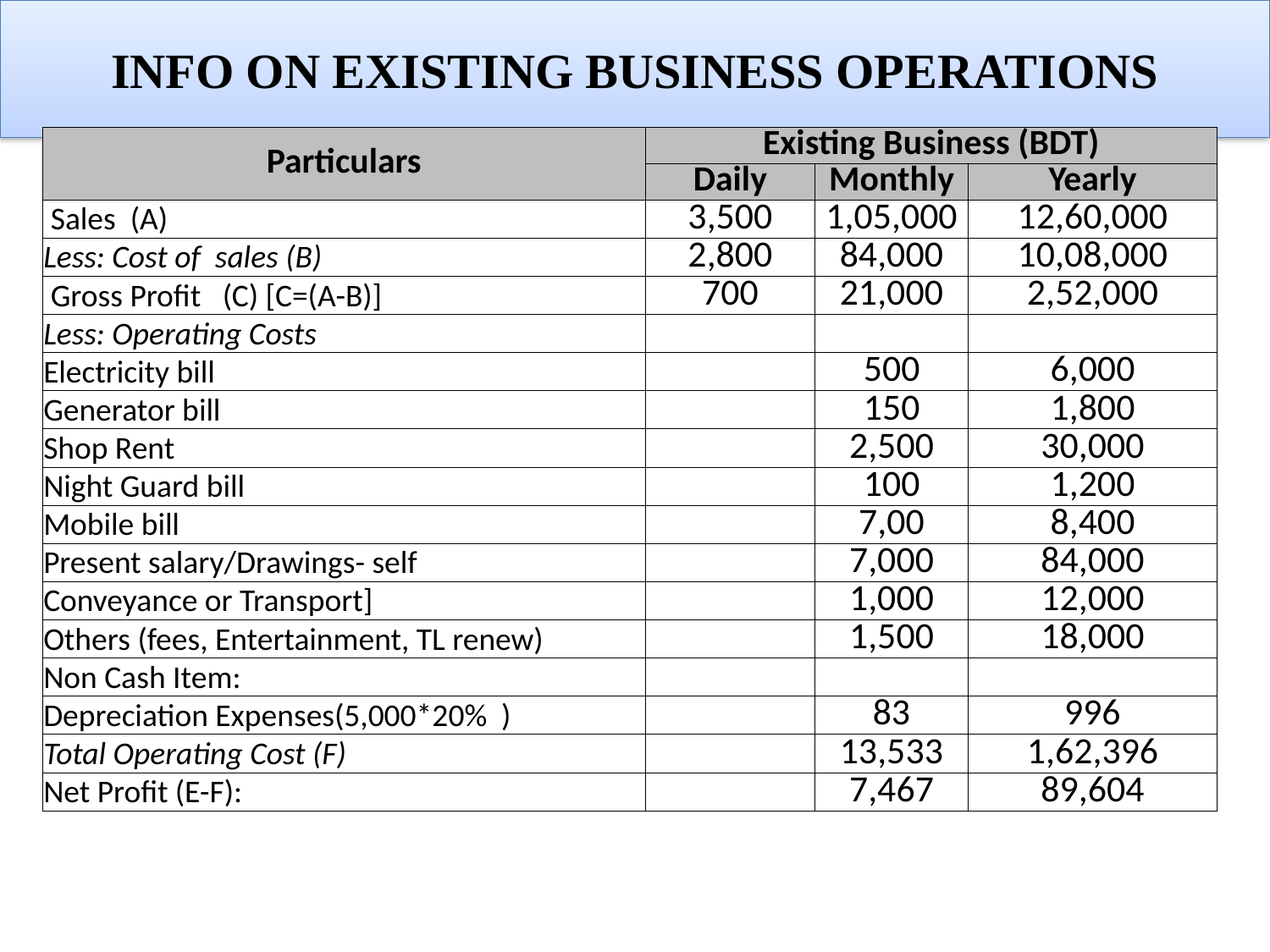

# INFO ON EXISTING BUSINESS OPERATIONS
| Particulars | Existing Business (BDT) |  |  |
| --- | --- | --- | --- |
|  | Daily | Monthly | Yearly |
| Sales (A) | 3,500 | 1,05,000 | 12,60,000 |
| Less: Cost of sales (B) | 2,800 | 84,000 | 10,08,000 |
| Gross Profit (C) [C=(A-B)] | 700 | 21,000 | 2,52,000 |
| Less: Operating Costs |  |  |  |
| Electricity bill |  | 500 | 6,000 |
| Generator bill |  | 150 | 1,800 |
| Shop Rent |  | 2,500 | 30,000 |
| Night Guard bill |  | 100 | 1,200 |
| Mobile bill |  | 7,00 | 8,400 |
| Present salary/Drawings- self |  | 7,000 | 84,000 |
| Conveyance or Transport] |  | 1,000 | 12,000 |
| Others (fees, Entertainment, TL renew) |  | 1,500 | 18,000 |
| Non Cash Item: |  |  |  |
| Depreciation Expenses(5,000\*20% ) |  | 83 | 996 |
| Total Operating Cost (F) |  | 13,533 | 1,62,396 |
| Net Profit (E-F): |  | 7,467 | 89,604 |